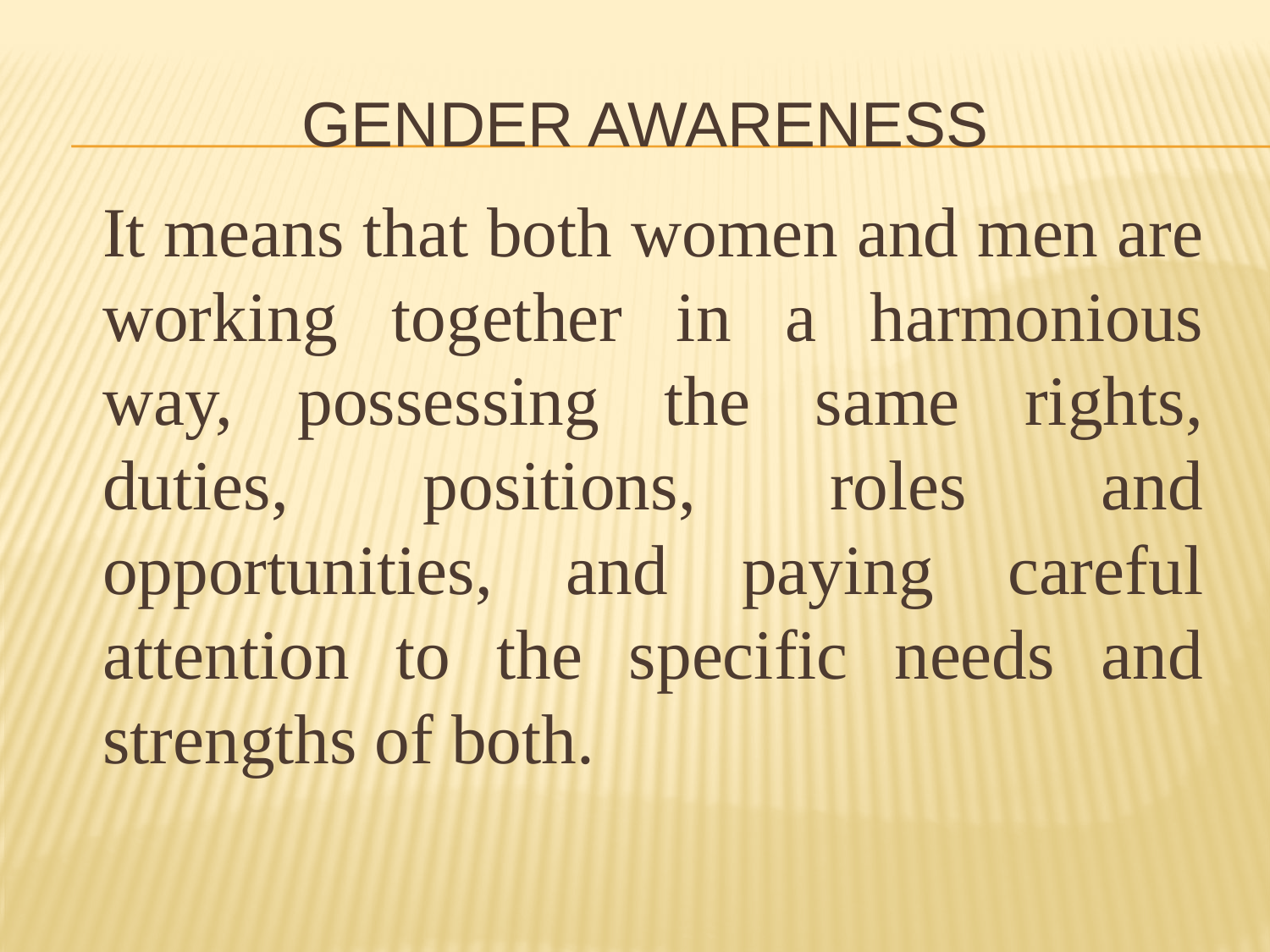

# Gender Awareness
	It means that both women and men are working together in a harmonious way, possessing the same rights, duties, positions, roles and opportunities, and paying careful attention to the specific needs and strengths of both.